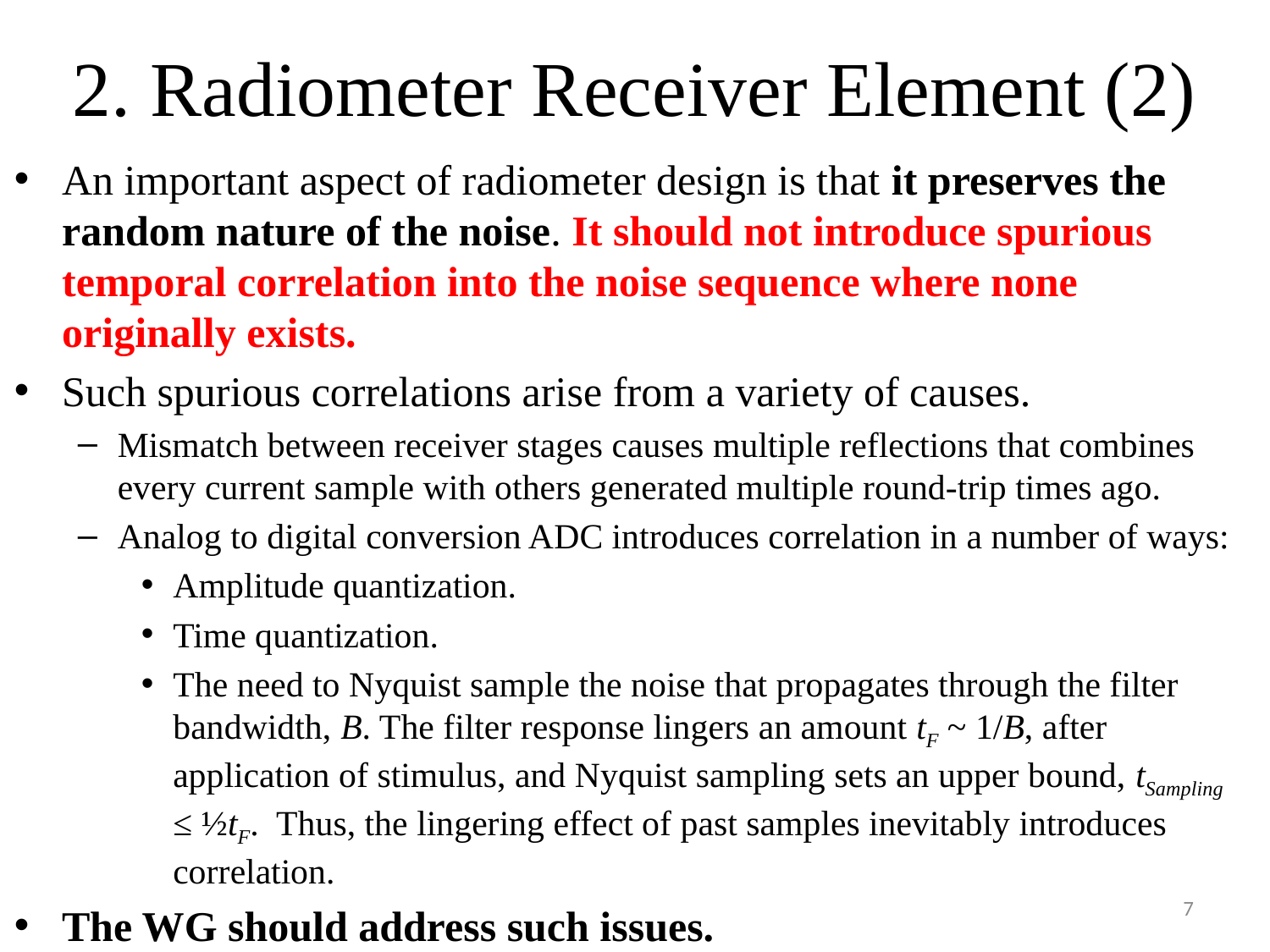

# 2. Radiometer Receiver Element (2)
An important aspect of radiometer design is that it preserves the random nature of the noise. It should not introduce spurious temporal correlation into the noise sequence where none originally exists.
Such spurious correlations arise from a variety of causes.
Mismatch between receiver stages causes multiple reflections that combines every current sample with others generated multiple round-trip times ago.
Analog to digital conversion ADC introduces correlation in a number of ways:
Amplitude quantization.
Time quantization.
The need to Nyquist sample the noise that propagates through the filter bandwidth, B. The filter response lingers an amount tF ~ 1/B, after application of stimulus, and Nyquist sampling sets an upper bound, tSampling ≤ ½tF.  Thus, the lingering effect of past samples inevitably introduces correlation.
The WG should address such issues.

7